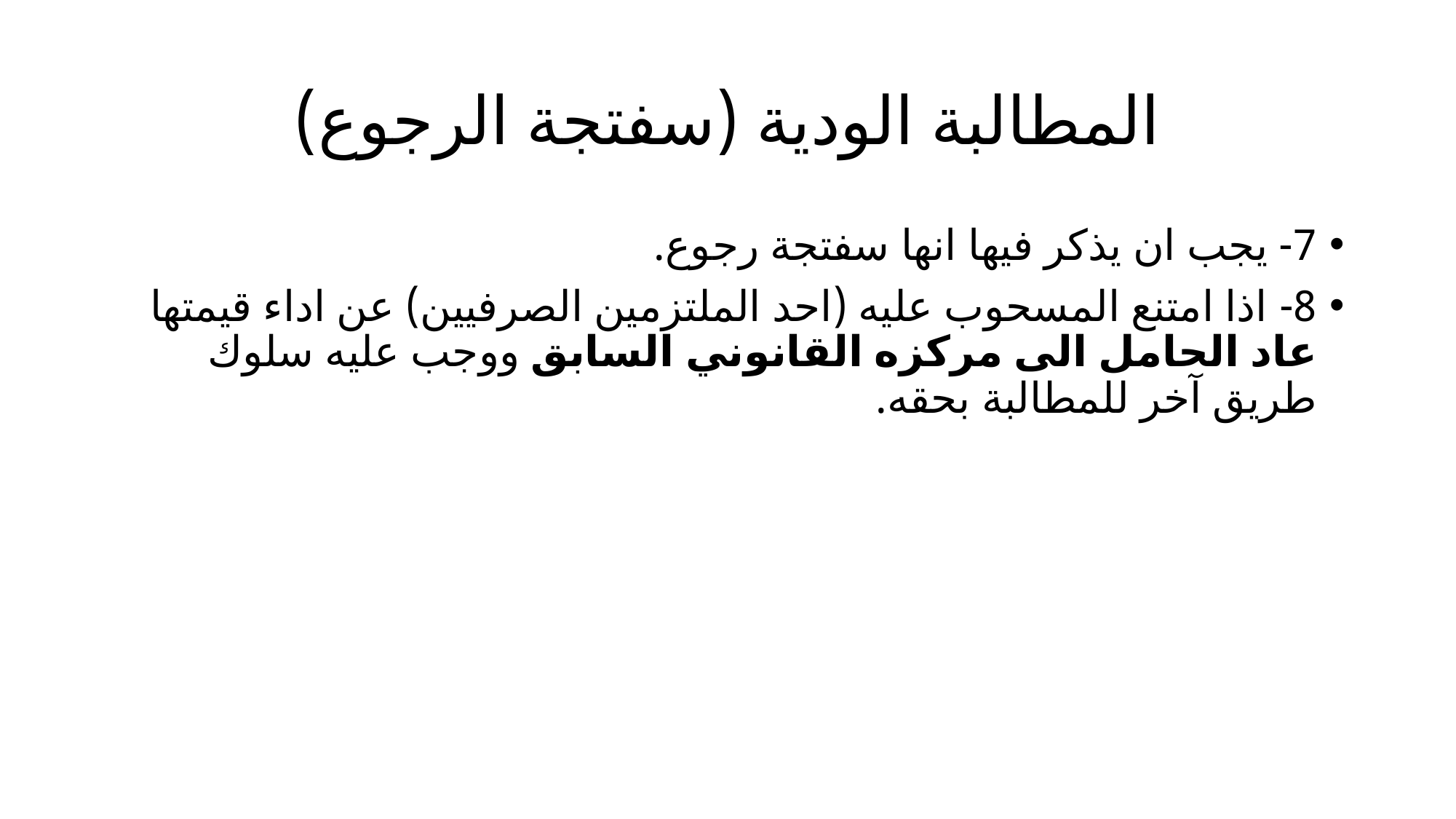

# المطالبة الودية (سفتجة الرجوع)
7- يجب ان يذكر فيها انها سفتجة رجوع.
8- اذا امتنع المسحوب عليه (احد الملتزمين الصرفيين) عن اداء قيمتها عاد الحامل الى مركزه القانوني السابق ووجب عليه سلوك طريق آخر للمطالبة بحقه.